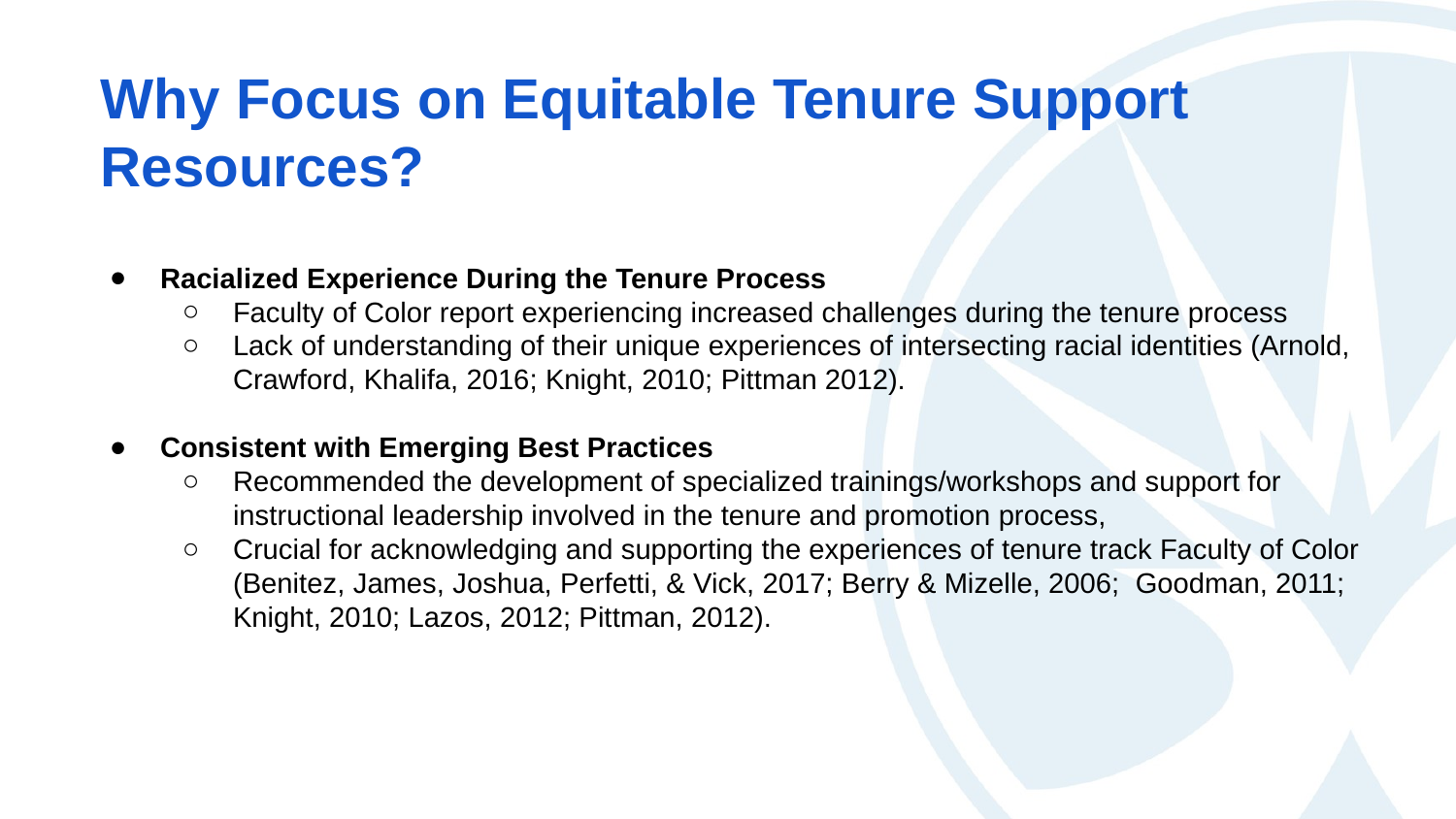

# Why Focus on Equitable Tenure Support Resources?

Racialized Experience During the Tenure Process
Faculty of Color report experiencing increased challenges during the tenure process
Lack of understanding of their unique experiences of intersecting racial identities (Arnold, Crawford, Khalifa, 2016; Knight, 2010; Pittman 2012).
Consistent with Emerging Best Practices
Recommended the development of specialized trainings/workshops and support for instructional leadership involved in the tenure and promotion process,
Crucial for acknowledging and supporting the experiences of tenure track Faculty of Color (Benitez, James, Joshua, Perfetti, & Vick, 2017; Berry & Mizelle, 2006;  Goodman, 2011; Knight, 2010; Lazos, 2012; Pittman, 2012).